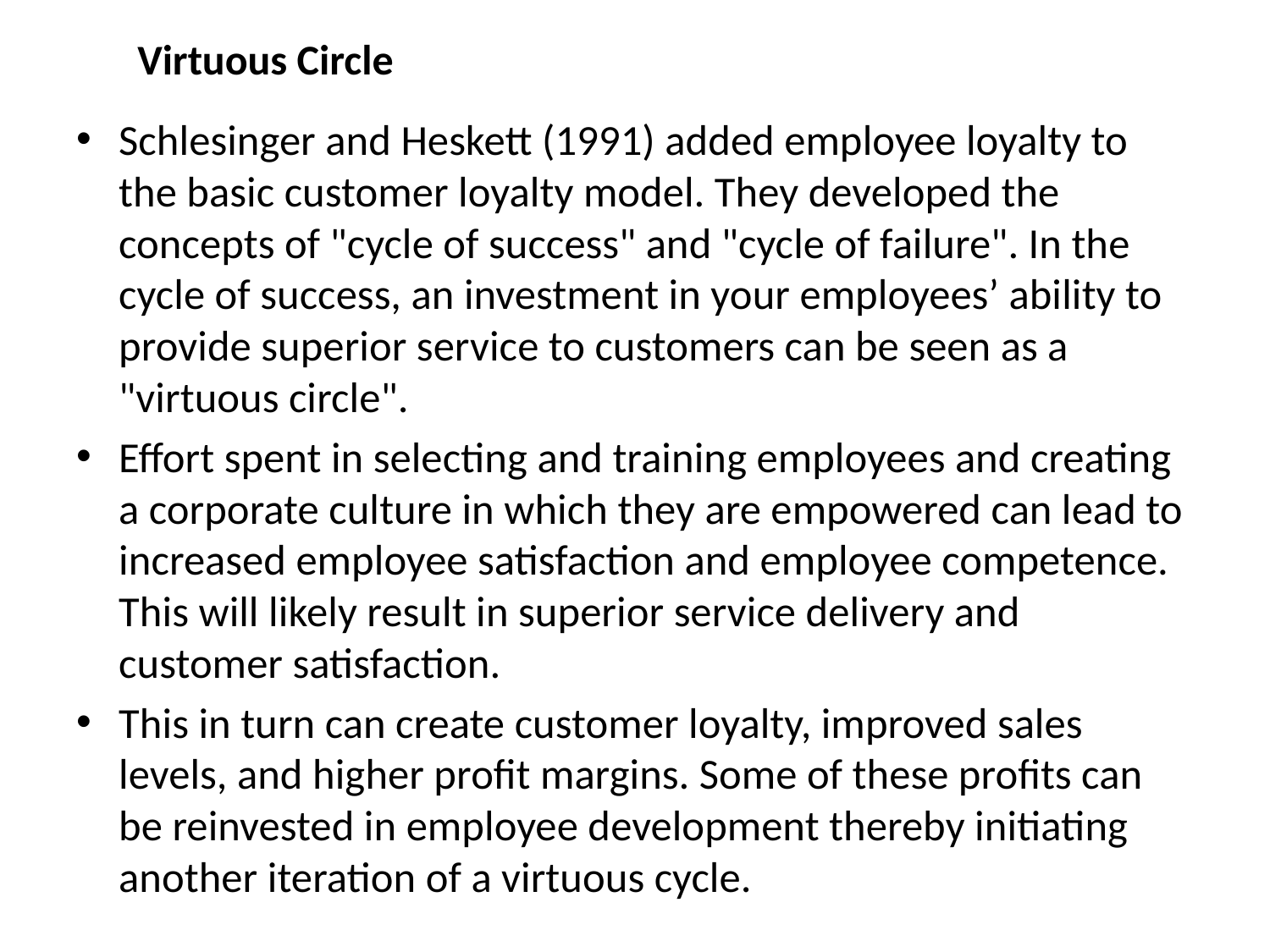

Virtuous Circle
Schlesinger and Heskett (1991) added employee loyalty to the basic customer loyalty model. They developed the concepts of "cycle of success" and "cycle of failure". In the cycle of success, an investment in your employees’ ability to provide superior service to customers can be seen as a "virtuous circle".
Effort spent in selecting and training employees and creating a corporate culture in which they are empowered can lead to increased employee satisfaction and employee competence. This will likely result in superior service delivery and customer satisfaction.
This in turn can create customer loyalty, improved sales levels, and higher profit margins. Some of these profits can be reinvested in employee development thereby initiating another iteration of a virtuous cycle.